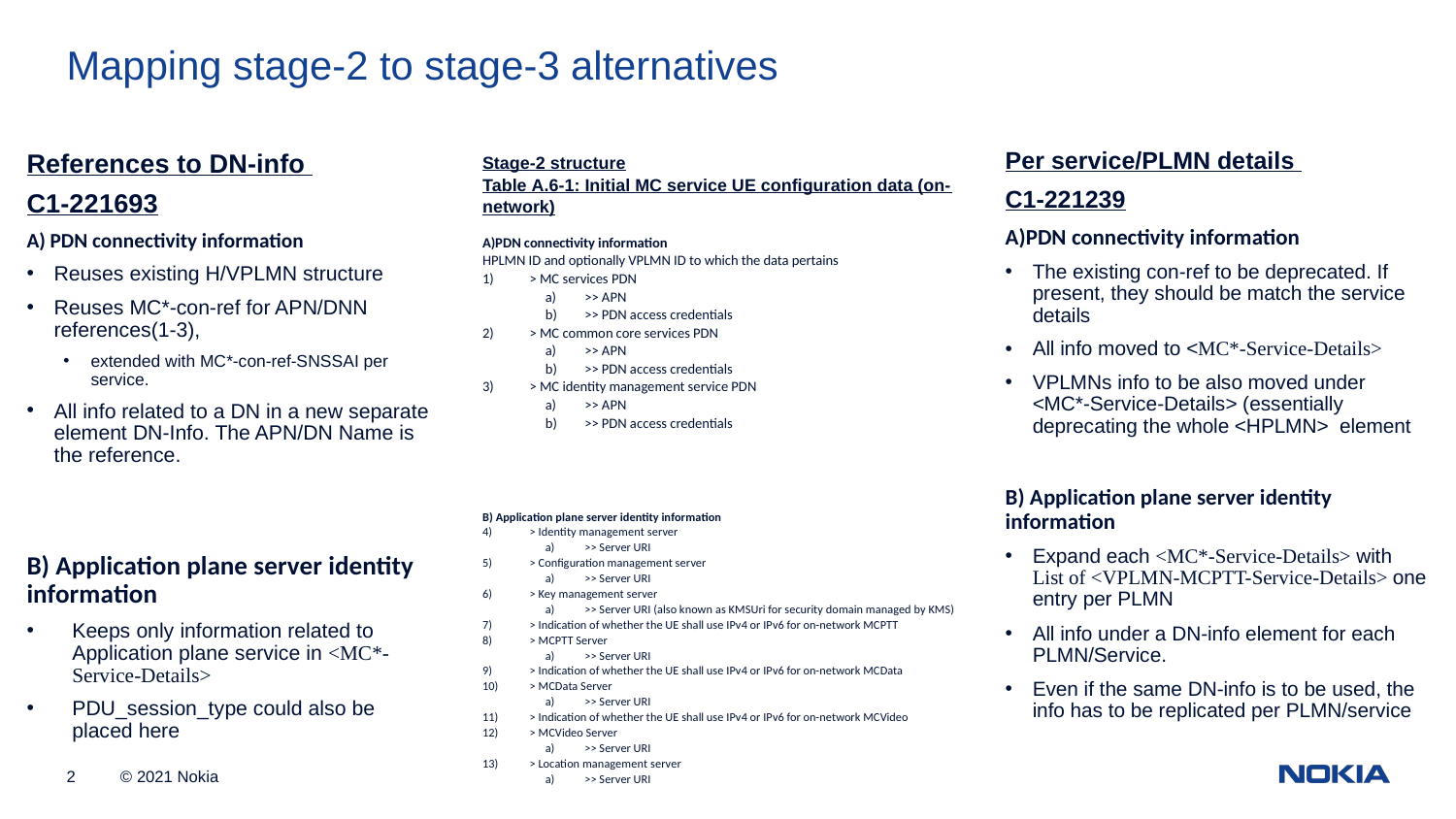

Mapping stage-2 to stage-3 alternatives

Per service/PLMN details
C1-221239
A)PDN connectivity information
The existing con-ref to be deprecated. If present, they should be match the service details
All info moved to <MC*-Service-Details>
VPLMNs info to be also moved under <MC*-Service-Details> (essentially deprecating the whole <HPLMN>  element

B) Application plane server identity information
Expand each <MC*-Service-Details> with List of <VPLMN-MCPTT-Service-Details> one entry per PLMN
All info under a DN-info element for each PLMN/Service.
Even if the same DN-info is to be used, the info has to be replicated per PLMN/service

Stage-2 structure
Table A.6-1: Initial MC service UE configuration data (on-network)

A)PDN connectivity information
HPLMN ID and optionally VPLMN ID to which the data pertains
> MC services PDN
>> APN
>> PDN access credentials
> MC common core services PDN
>> APN
>> PDN access credentials
> MC identity management service PDN
>> APN
>> PDN access credentials

B) Application plane server identity information
> Identity management server
>> Server URI
> Configuration management server
>> Server URI
> Key management server
>> Server URI (also known as KMSUri for security domain managed by KMS)
> Indication of whether the UE shall use IPv4 or IPv6 for on-network MCPTT
> MCPTT Server
>> Server URI
> Indication of whether the UE shall use IPv4 or IPv6 for on-network MCData
> MCData Server
>> Server URI
> Indication of whether the UE shall use IPv4 or IPv6 for on-network MCVideo
> MCVideo Server
>> Server URI
> Location management server
>> Server URI

References to DN-info
C1-221693
A) PDN connectivity information
Reuses existing H/VPLMN structure
Reuses MC*-con-ref for APN/DNN references(1-3),
extended with MC*-con-ref-SNSSAI per service.
All info related to a DN in a new separate element DN-Info. The APN/DN Name is the reference.

B) Application plane server identity information
Keeps only information related to Application plane service in <MC*-Service-Details>
PDU_session_type could also be placed here